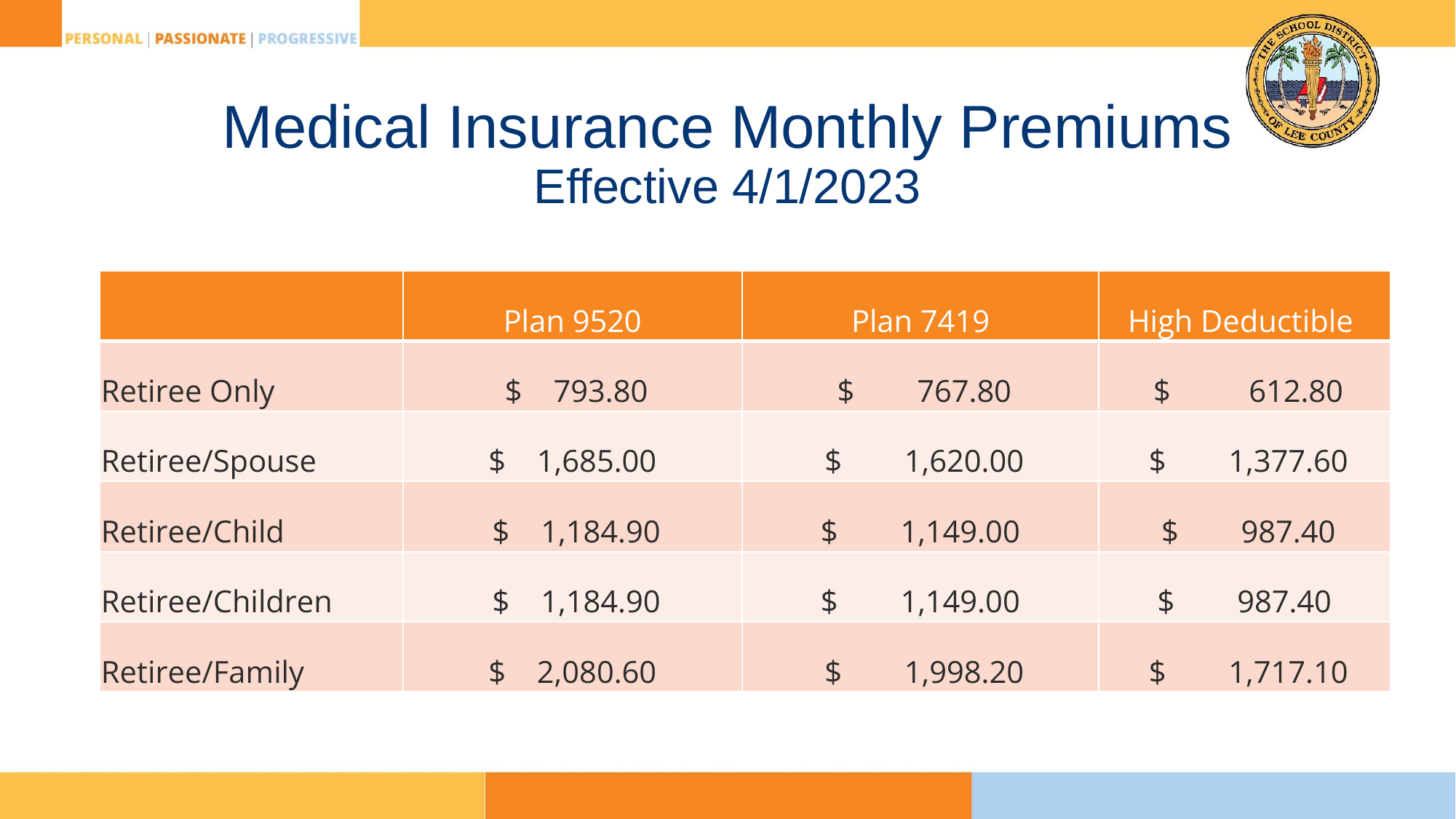

# Medical Insurance Monthly Premiums Effective 4/1/2023
|  | Plan 9520 | Plan 7419 | High Deductible |
| --- | --- | --- | --- |
| Retiree Only | $ 793.80 | $ 767.80 | $ 612.80 |
| Retiree/Spouse | $ 1,685.00 | $ 1,620.00 | $ 1,377.60 |
| Retiree/Child | $ 1,184.90 | $ 1,149.00 | $ 987.40 |
| Retiree/Children | $ 1,184.90 | $ 1,149.00 | $ 987.40 |
| Retiree/Family | $ 2,080.60 | $ 1,998.20 | $ 1,717.10 |